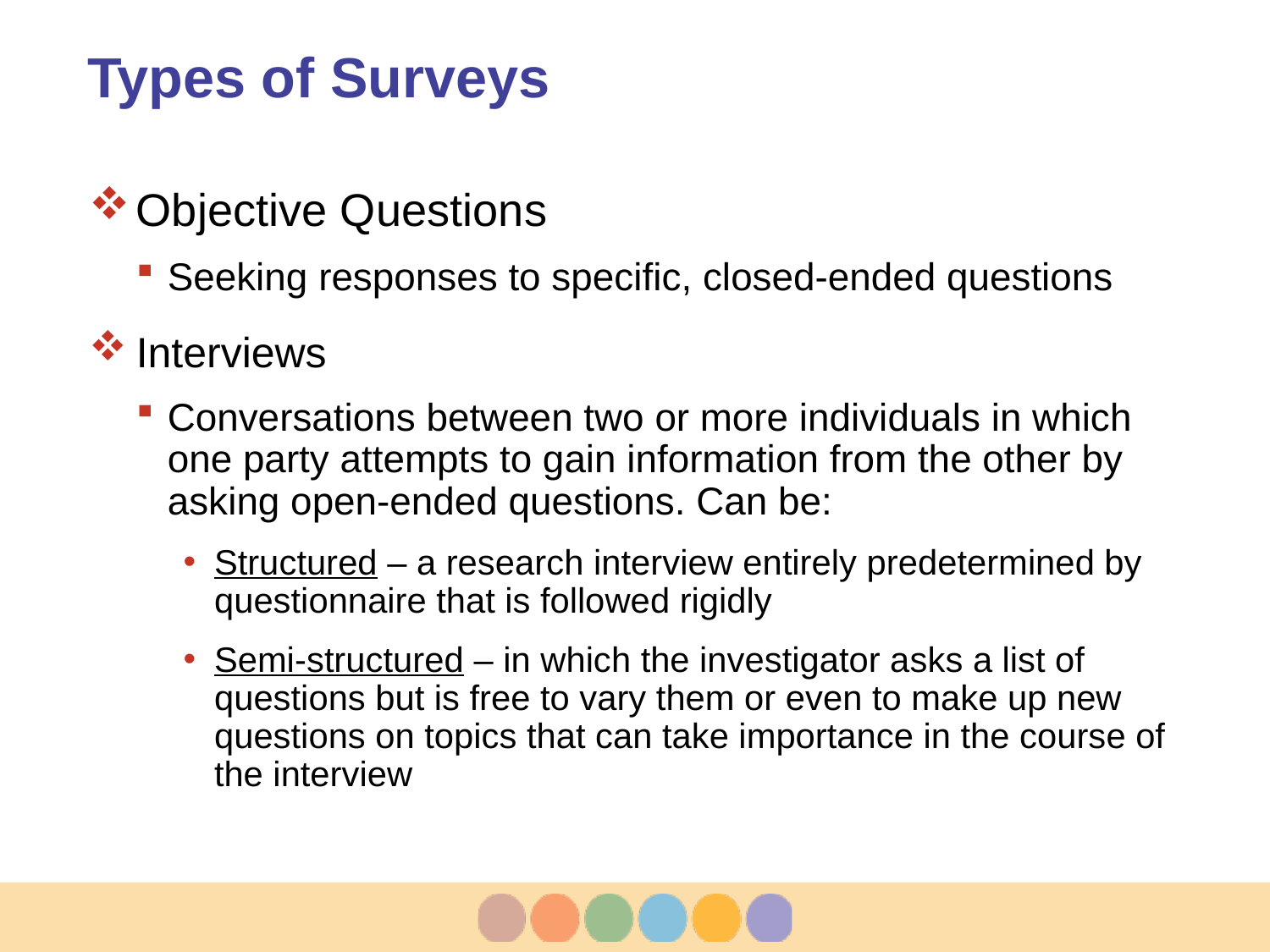

# Types of Surveys
Objective Questions
Seeking responses to specific, closed-ended questions
Interviews
Conversations between two or more individuals in which one party attempts to gain information from the other by asking open-ended questions. Can be:
Structured – a research interview entirely predetermined by questionnaire that is followed rigidly
Semi-structured – in which the investigator asks a list of questions but is free to vary them or even to make up new questions on topics that can take importance in the course of the interview